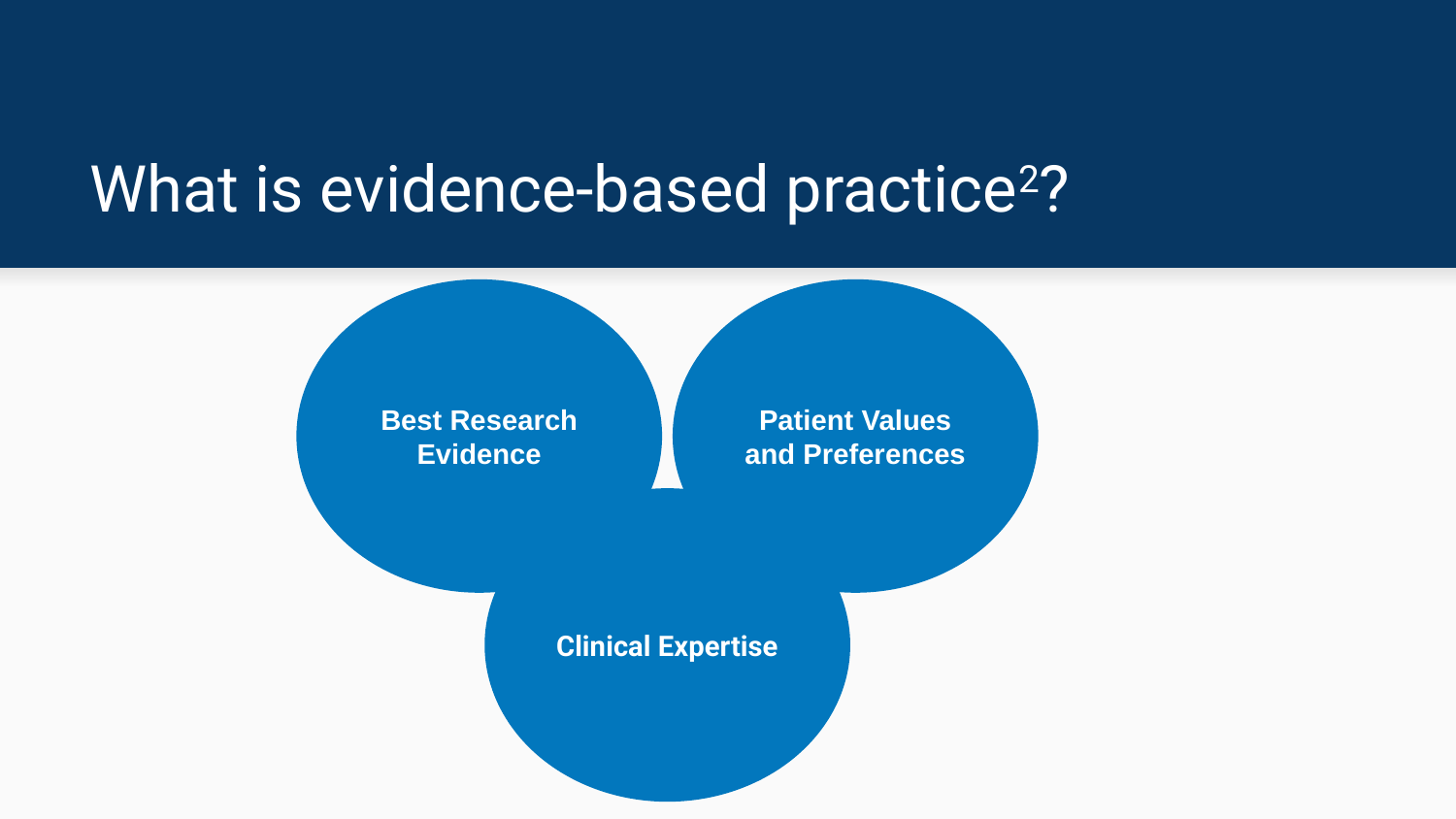

# What is evidence-based practice2?
Best Research Evidence
Clinical Expertise
Patient Values and Preferences